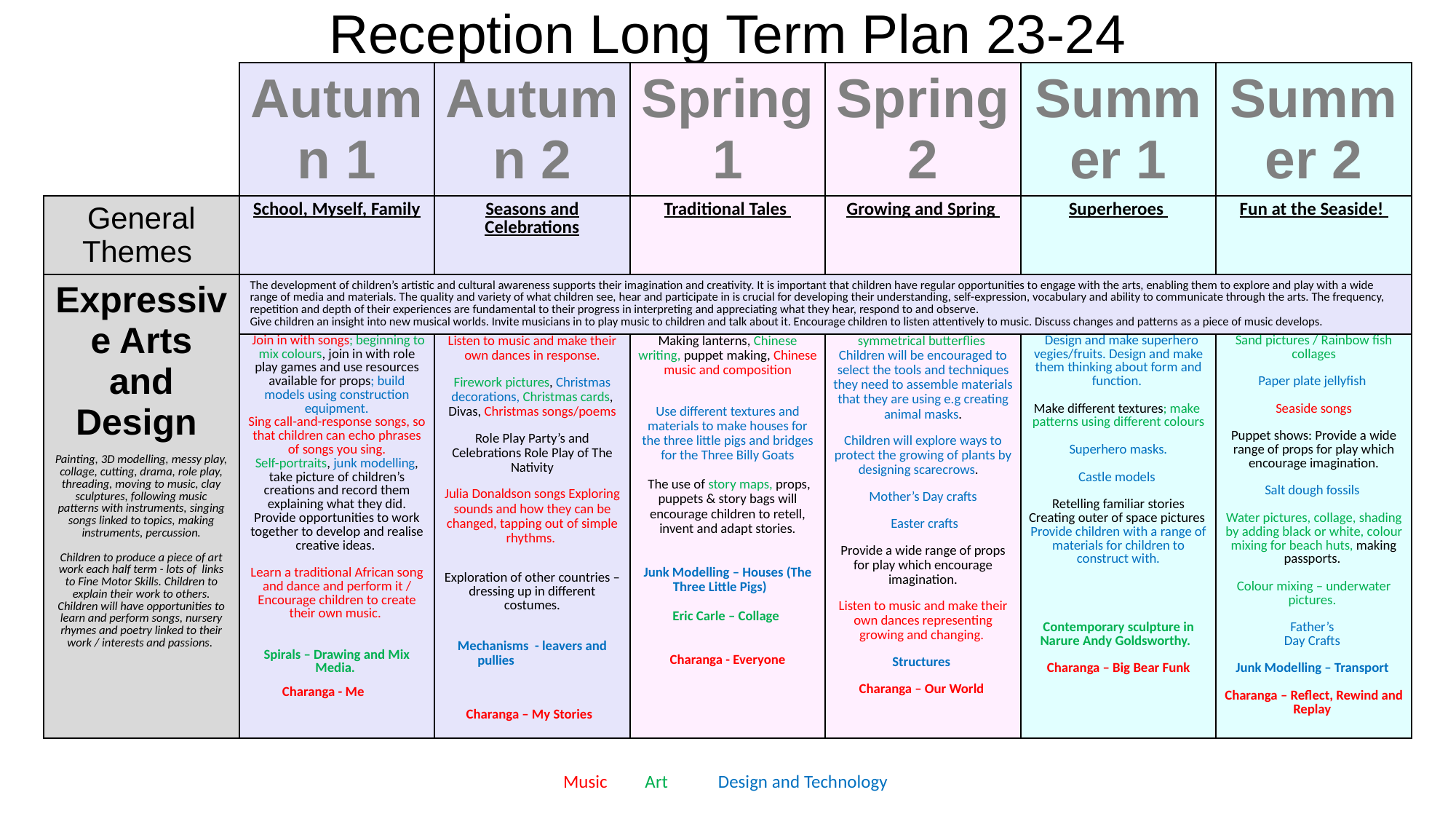

Reception Long Term Plan 23-24
|  | Autumn 1 | Autumn 2 | Spring 1 | Spring 2 | Summer 1 | Summer 2 |
| --- | --- | --- | --- | --- | --- | --- |
| General Themes | School, Myself, Family | Seasons and Celebrations | Traditional Tales | Growing and Spring | Superheroes | Fun at the Seaside! |
| Expressive Arts and Design Painting, 3D modelling, messy play, collage, cutting, drama, role play, threading, moving to music, clay sculptures, following music patterns with instruments, singing songs linked to topics, making instruments, percussion. Children to produce a piece of art work each half term - lots of links to Fine Motor Skills. Children to explain their work to others. Children will have opportunities to learn and perform songs, nursery rhymes and poetry linked to their work / interests and passions. | The development of children’s artistic and cultural awareness supports their imagination and creativity. It is important that children have regular opportunities to engage with the arts, enabling them to explore and play with a wide range of media and materials. The quality and variety of what children see, hear and participate in is crucial for developing their understanding, self-expression, vocabulary and ability to communicate through the arts. The frequency, repetition and depth of their experiences are fundamental to their progress in interpreting and appreciating what they hear, respond to and observe. Give children an insight into new musical worlds. Invite musicians in to play music to children and talk about it. Encourage children to listen attentively to music. Discuss changes and patterns as a piece of music develops. |  |  |  |  |  |
| Expressive Arts and Design Painting, 3D modelling, messy play, collage, cutting, drama, role play, threading, moving to music, clay sculptures, following music patterns with instruments, singing songs linked to topics, making instruments, percussion. Children to produce a piece of art work each half term to be displayed for ‘Celebration wall’ for school / parents to show how drawings have developed - lots of links to Fine Motor Skills. Children to explain their work to others. Children will have opportunities to learn and perform songs, nursery rhymes and poetry linked to their work / interests and passions. | Join in with songs; beginning to mix colours, join in with role play games and use resources available for props; build models using construction equipment. Sing call-and-response songs, so that children can echo phrases of songs you sing. Self-portraits, junk modelling, take picture of children’s creations and record them explaining what they did. Provide opportunities to work together to develop and realise creative ideas. Learn a traditional African song and dance and perform it / Encourage children to create their own music. Spirals – Drawing and Mix Media. Charanga - Me | Listen to music and make their own dances in response. Firework pictures, Christmas decorations, Christmas cards, Divas, Christmas songs/poems Role Play Party’s and Celebrations Role Play of The Nativity Julia Donaldson songs Exploring sounds and how they can be changed, tapping out of simple rhythms. Exploration of other countries – dressing up in different costumes. Mechanisms - leavers and pullies Charanga – My Stories | Making lanterns, Chinese writing, puppet making, Chinese music and composition Use different textures and materials to make houses for the three little pigs and bridges for the Three Billy Goats  The use of story maps, props, puppets & story bags will encourage children to retell, invent and adapt stories. Junk Modelling – Houses (The Three Little Pigs) Eric Carle – Collage Charanga - Everyone | symmetrical butterflies Children will be encouraged to select the tools and techniques they need to assemble materials that they are using e.g creating animal masks. Children will explore ways to protect the growing of plants by designing scarecrows. Mother’s Day crafts Easter crafts Provide a wide range of props for play which encourage imagination. Listen to music and make their own dances representing growing and changing. Structures Charanga – Our World | Design and make superhero vegies/fruits. Design and make them thinking about form and function. Make different textures; make patterns using different colours Superhero masks. Castle models Retelling familiar stories Creating outer of space pictures Provide children with a range of materials for children to construct with. Contemporary sculpture in Narure Andy Goldsworthy. Charanga – Big Bear Funk | Sand pictures / Rainbow fish collages Paper plate jellyfish Seaside songs Puppet shows: Provide a wide range of props for play which encourage imagination. Salt dough fossils Water pictures, collage, shading by adding black or white, colour mixing for beach huts, making passports. Colour mixing – underwater pictures. Father’s Day Crafts Junk Modelling – Transport Charanga – Reflect, Rewind and Replay |
Music         Art            Design and Technology